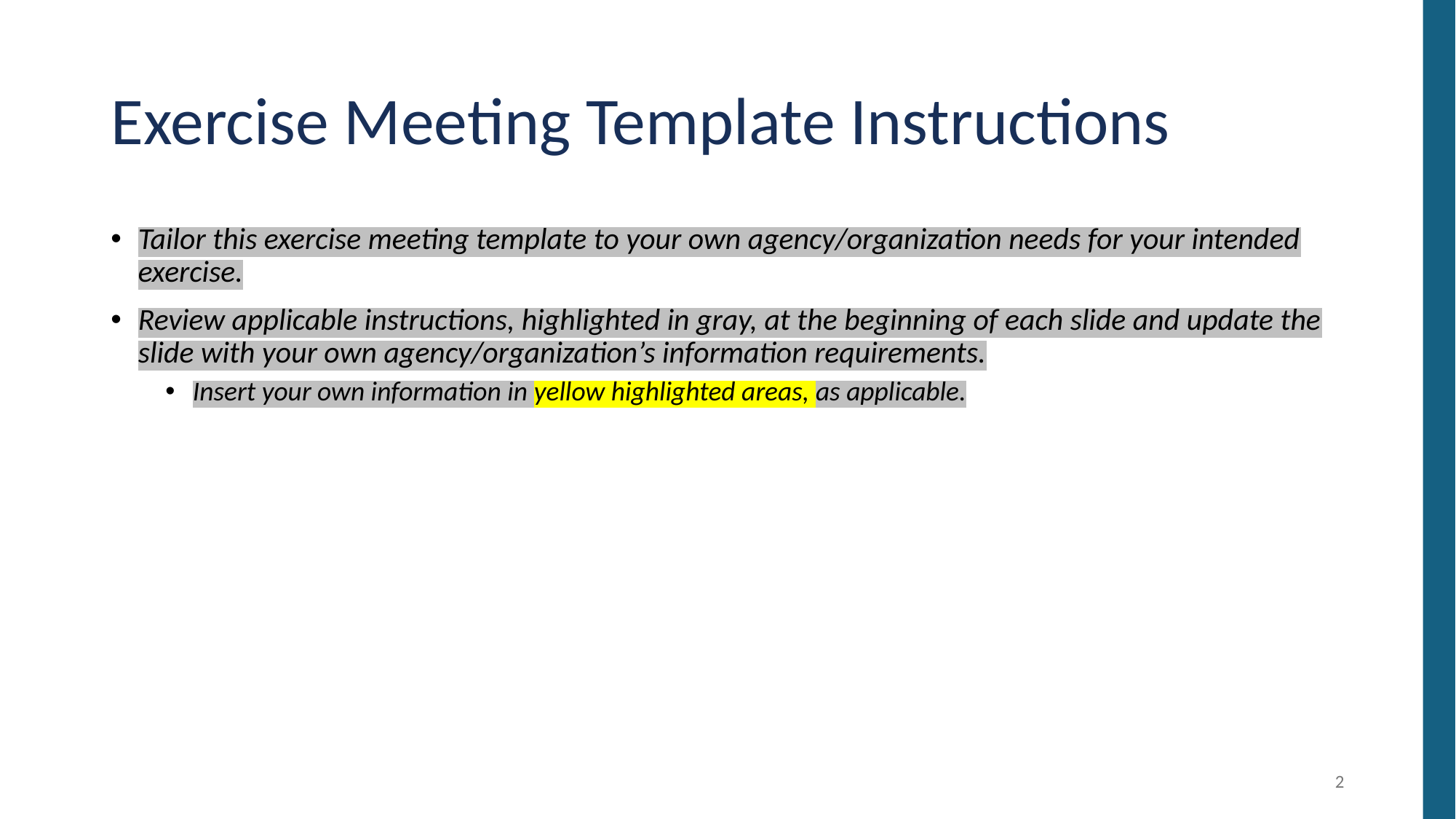

# Exercise Meeting Template Instructions
Tailor this exercise meeting template to your own agency/organization needs for your intended exercise.
Review applicable instructions, highlighted in gray, at the beginning of each slide and update the slide with your own agency/organization’s information requirements.
Insert your own information in yellow highlighted areas, as applicable.

2